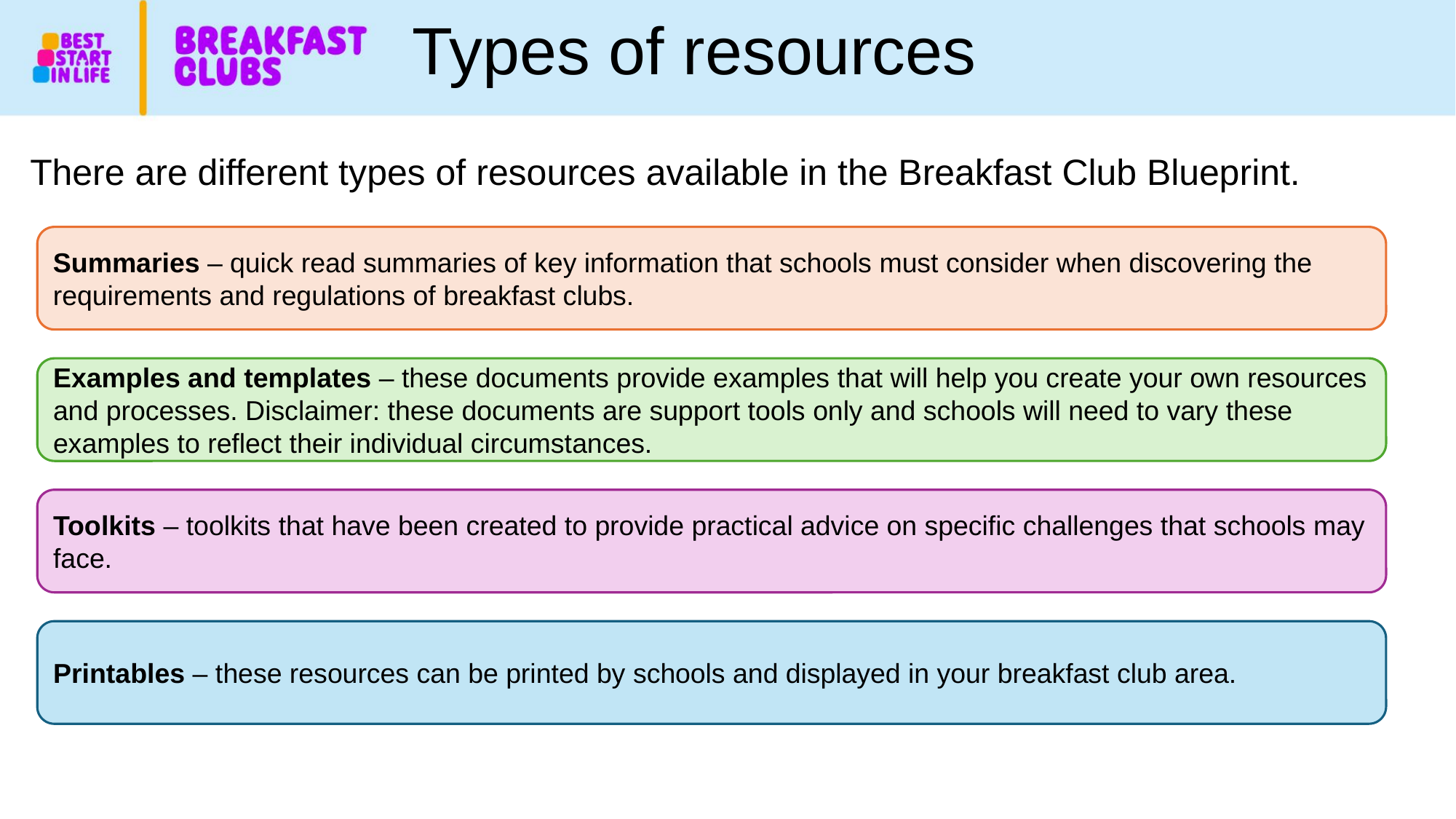

# Types of resources
There are different types of resources available in the Breakfast Club Blueprint.
Summaries – quick read summaries of key information that schools must consider when discovering the requirements and regulations of breakfast clubs.
Examples and templates – these documents provide examples that will help you create your own resources and processes. Disclaimer: these documents are support tools only and schools will need to vary these examples to reflect their individual circumstances.
Toolkits – toolkits that have been created to provide practical advice on specific challenges that schools may face.
Printables – these resources can be printed by schools and displayed in your breakfast club area.